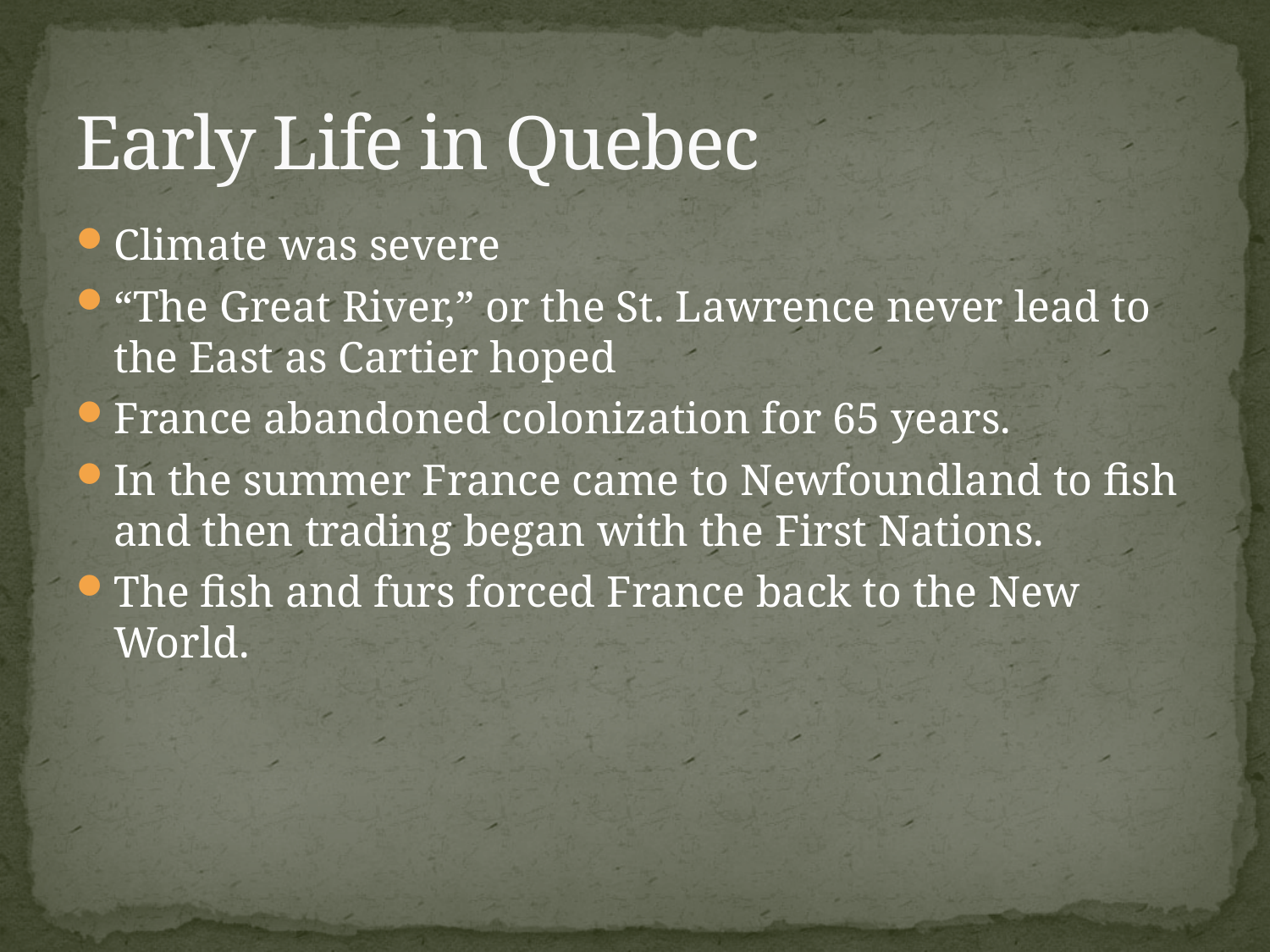

# Early Life in Quebec
Climate was severe
“The Great River,” or the St. Lawrence never lead to the East as Cartier hoped
France abandoned colonization for 65 years.
In the summer France came to Newfoundland to fish  and then trading began with the First Nations.
The fish and furs forced France back to the New World.